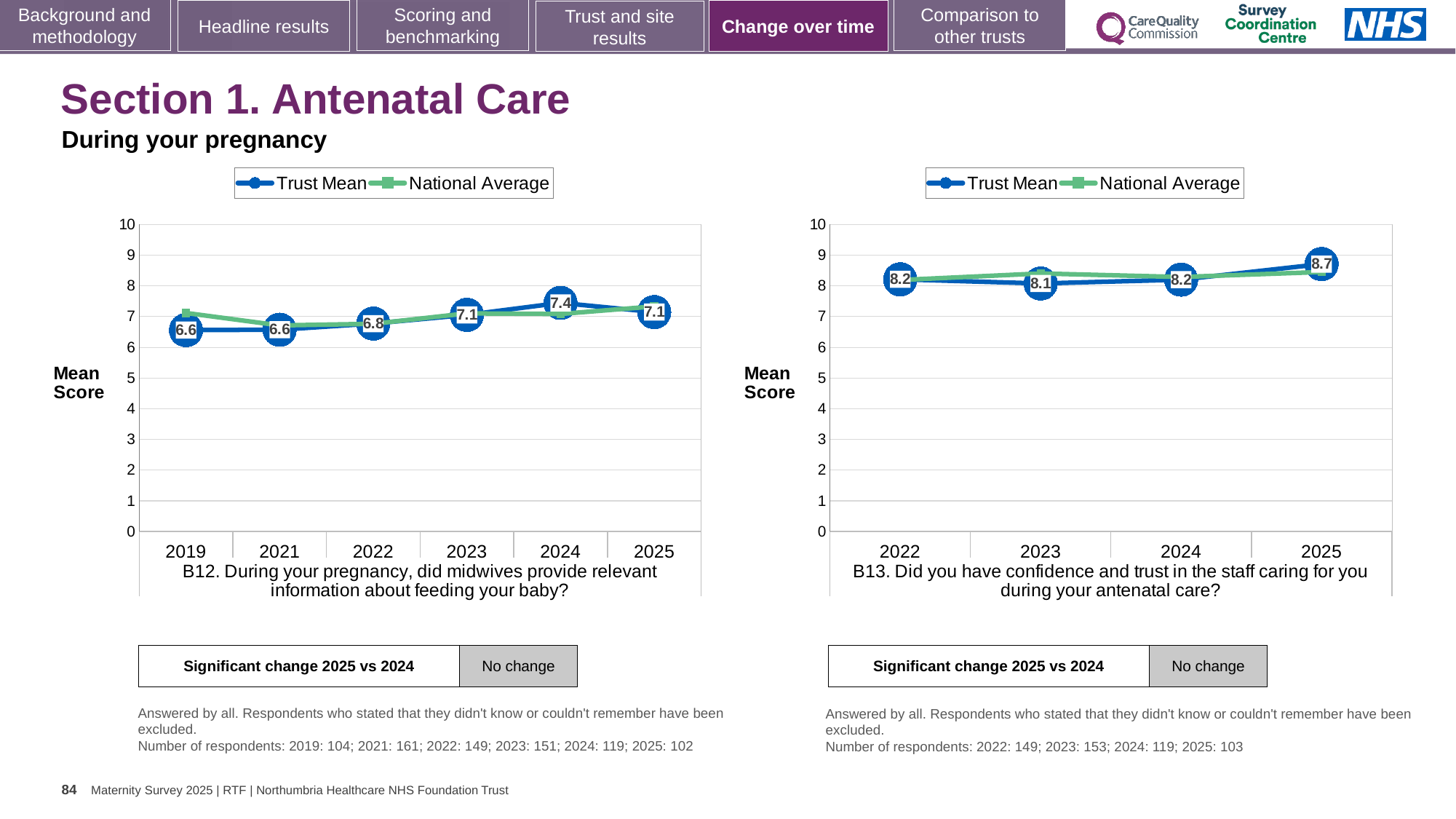

# Section 1. Antenatal Care
During your pregnancy

### Chart

| Category | Trust Mean | National Average |
|---|---|---|
| 2019 | 6.560039393401544 | 7.11590613682252 |
| 2021 | 6.571762169003661 | 6.712096009519414 |
| 2022 | 6.772012044280304 | 6.763921823097865 |
| 2023 | 7.055366123965922 | 7.103922167583505 |
| 2024 | 7.445297825755233 | 7.085004815231129 |
| 2025 | 7.1470625251513 | 7.331314827208904 |

### Chart

| Category | Trust Mean | National Average |
|---|---|---|
| 2022 | 8.212439006555813 | 8.190148194482877 |
| 2023 | 8.077076162118221 | 8.402609777939114 |
| 2024 | 8.201448672017168 | 8.288316971491675 |
| 2025 | 8.709550476155664 | 8.449689325432477 |
| Significant change 2025 vs 2024 | No change |
| --- | --- |
| Significant change 2025 vs 2024 | No change |
| --- | --- |
Answered by all. Respondents who stated that they didn't know or couldn't remember have been excluded.
Number of respondents: 2019: 104; 2021: 161; 2022: 149; 2023: 151; 2024: 119; 2025: 102
Answered by all. Respondents who stated that they didn't know or couldn't remember have been excluded.
Number of respondents: 2022: 149; 2023: 153; 2024: 119; 2025: 103
84